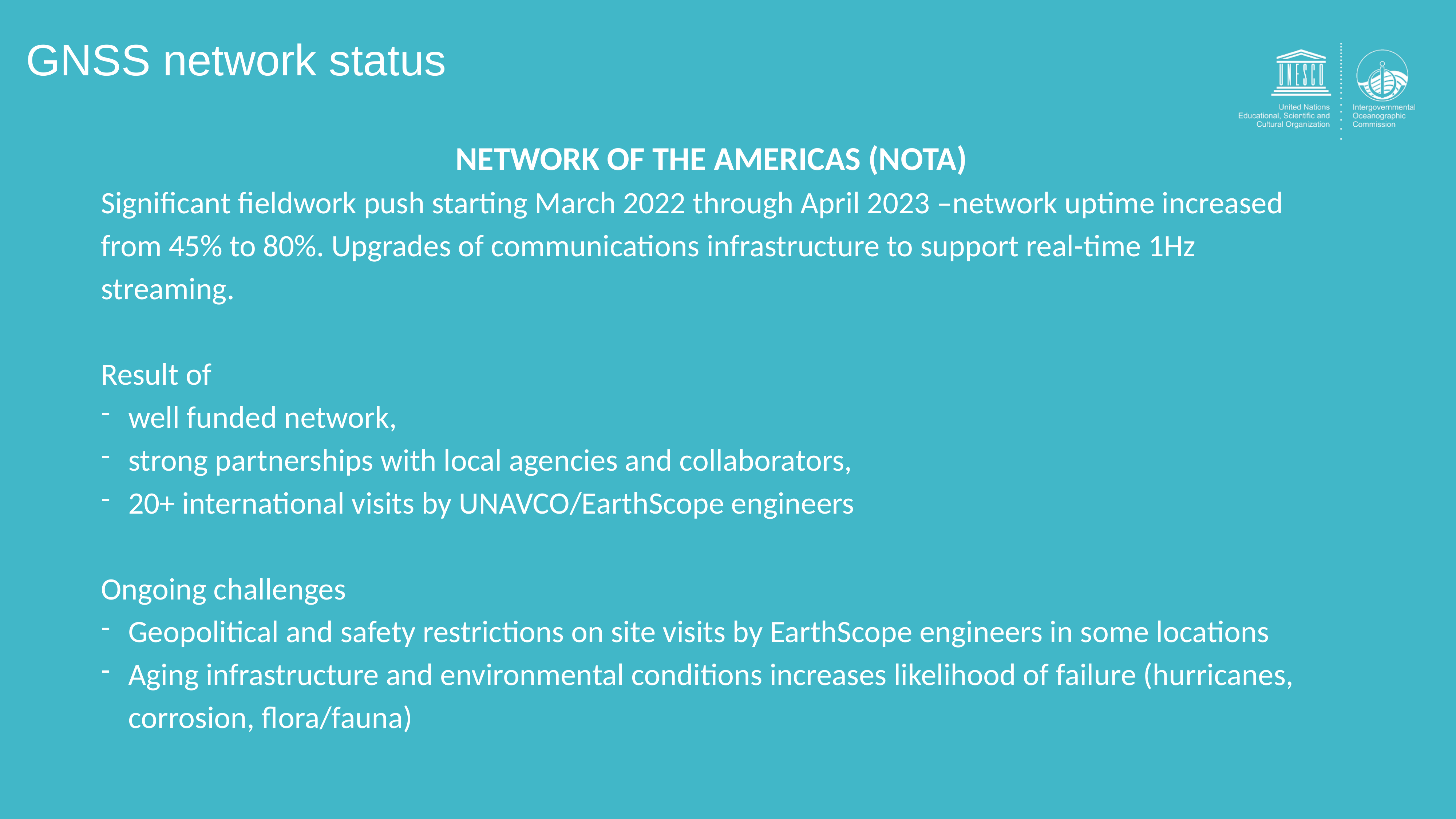

GNSS network status
NETWORK OF THE AMERICAS (NOTA)
Significant fieldwork push starting March 2022 through April 2023 –network uptime increased from 45% to 80%. Upgrades of communications infrastructure to support real-time 1Hz streaming.

Result of
well funded network,
strong partnerships with local agencies and collaborators,
20+ international visits by UNAVCO/EarthScope engineers

Ongoing challenges
Geopolitical and safety restrictions on site visits by EarthScope engineers in some locations
Aging infrastructure and environmental conditions increases likelihood of failure (hurricanes, corrosion, flora/fauna)